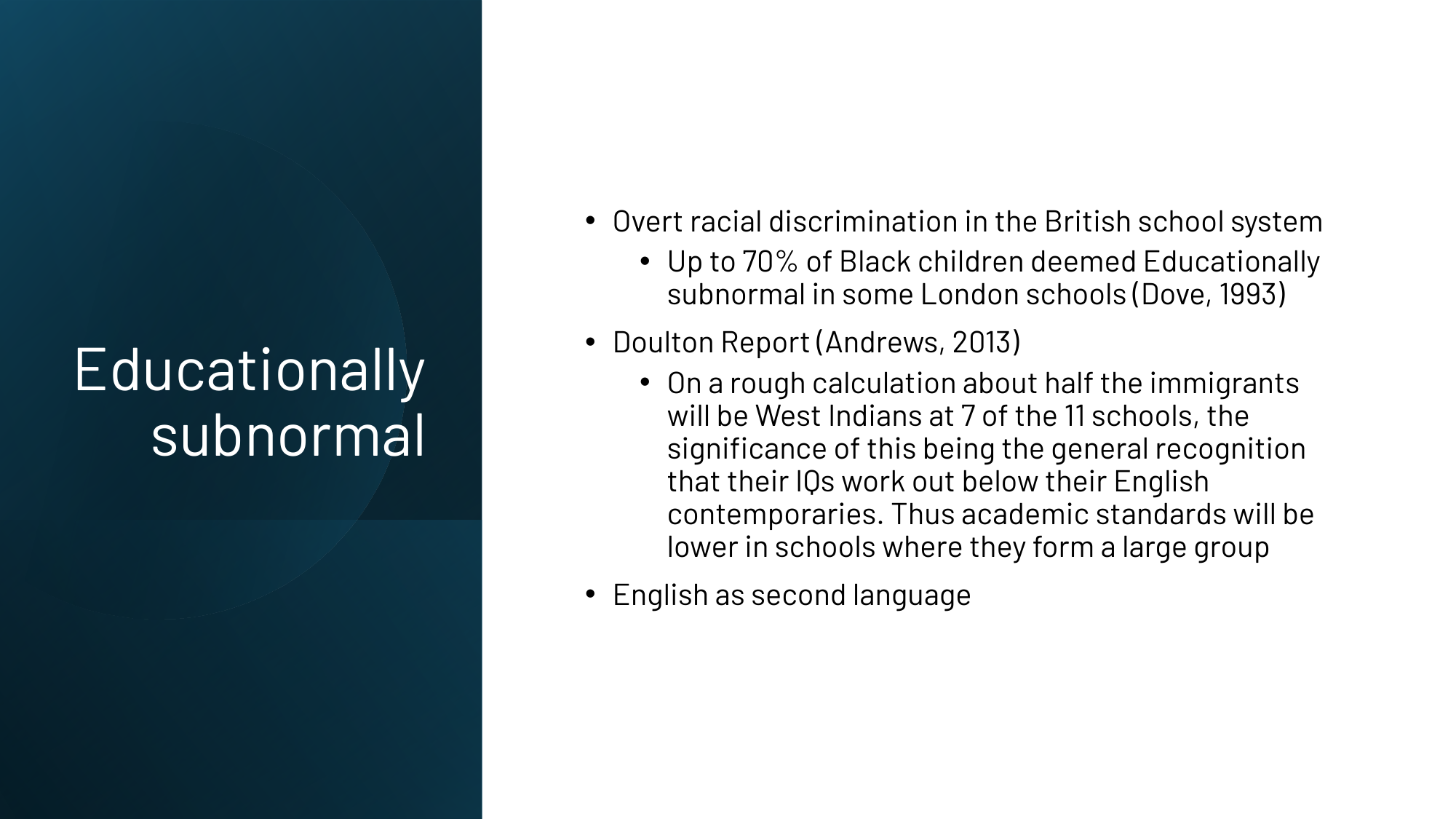

# Educationally subnormal
Overt racial discrimination in the British school system
Up to 70% of Black children deemed Educationally subnormal in some London schools (Dove, 1993)
Doulton Report (Andrews, 2013)
On a rough calculation about half the immigrants will be West Indians at 7 of the 11 schools, the significance of this being the general recognition that their IQs work out below their English contemporaries. Thus academic standards will be lower in schools where they form a large group
English as second language